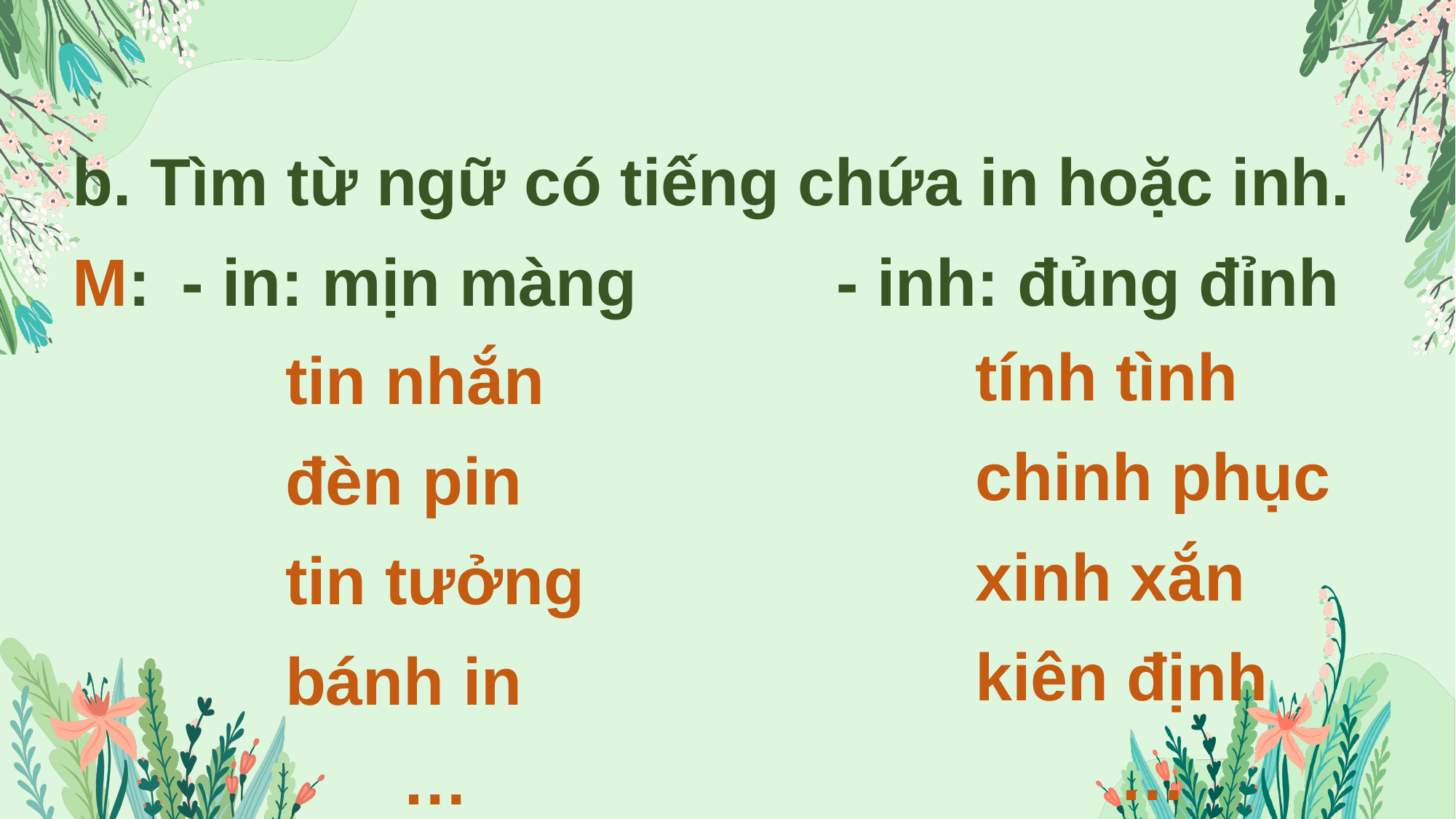

b. Tìm từ ngữ có tiếng chứa in hoặc inh.
M: 	- in: mịn màng		- inh: đủng đỉnh
tính tình
chinh phục
xinh xắn
kiên định
…
tin nhắn
đèn pin
tin tưởng
bánh in
…